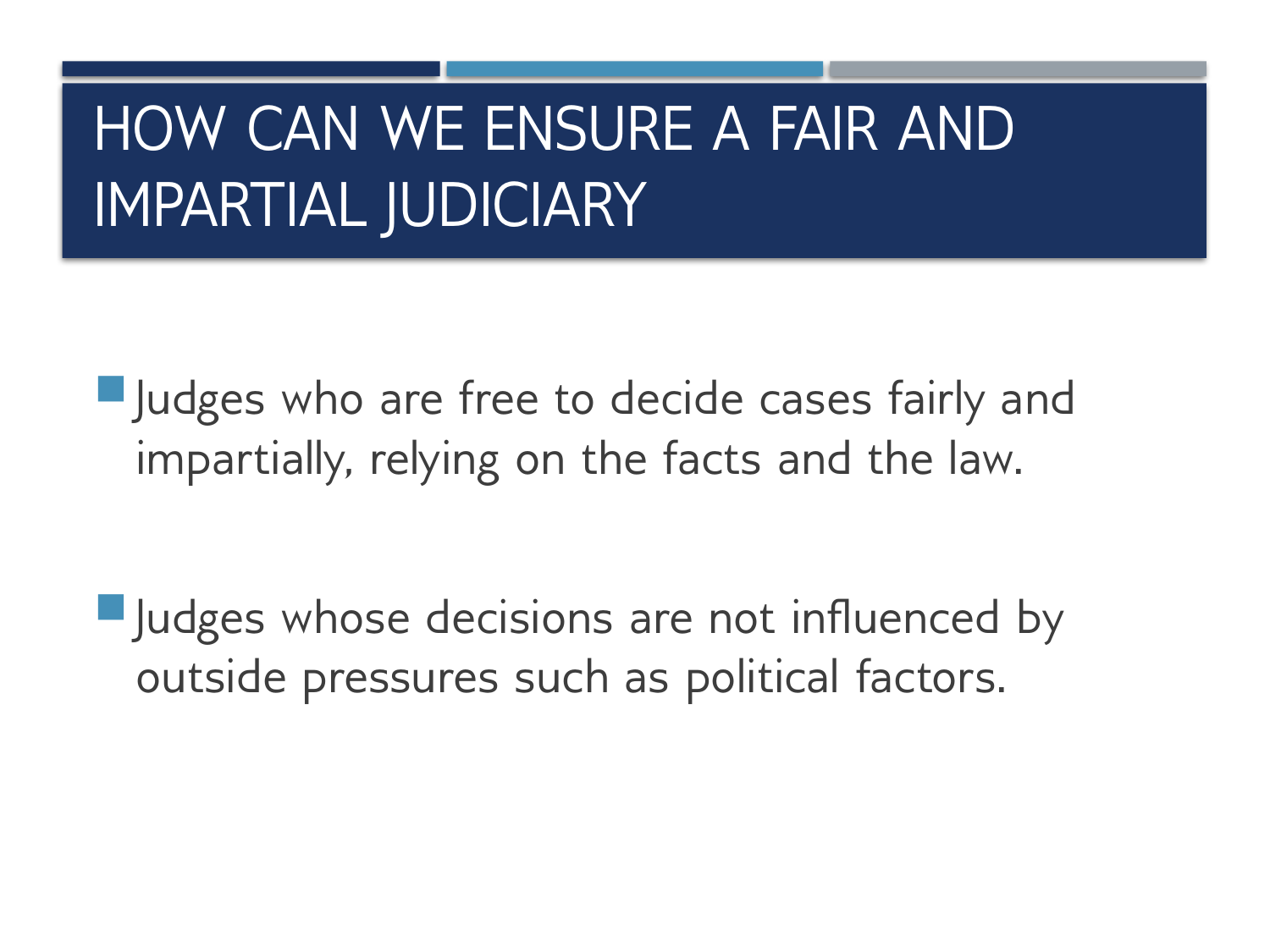

# How can we ensure a fair and impartial judiciary
Judges who are free to decide cases fairly and impartially, relying on the facts and the law.

Judges whose decisions are not influenced by  outside pressures such as political factors.